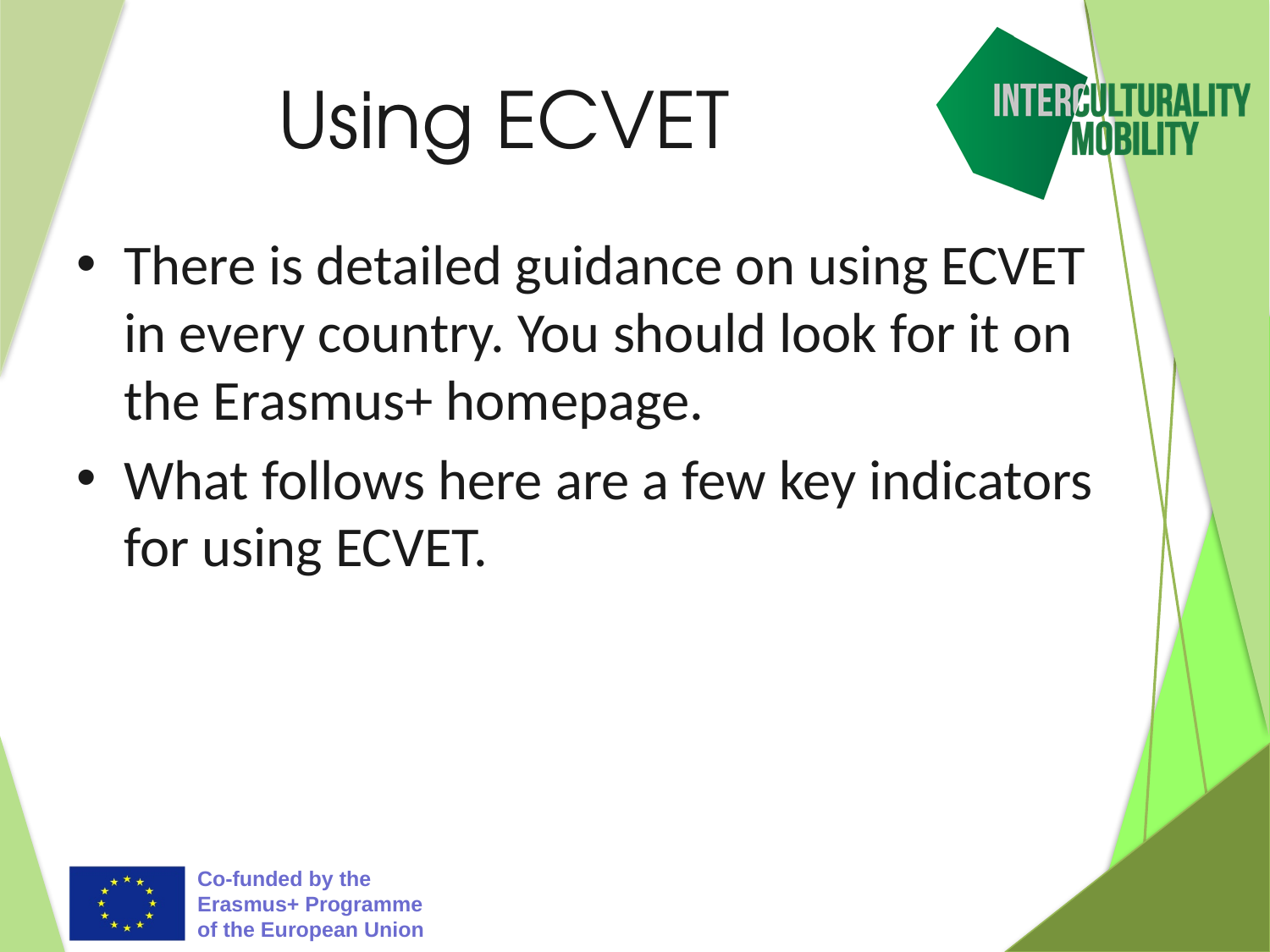

# Using ECVET
There is detailed guidance on using ECVET in every country. You should look for it on the Erasmus+ homepage.
What follows here are a few key indicators for using ECVET.